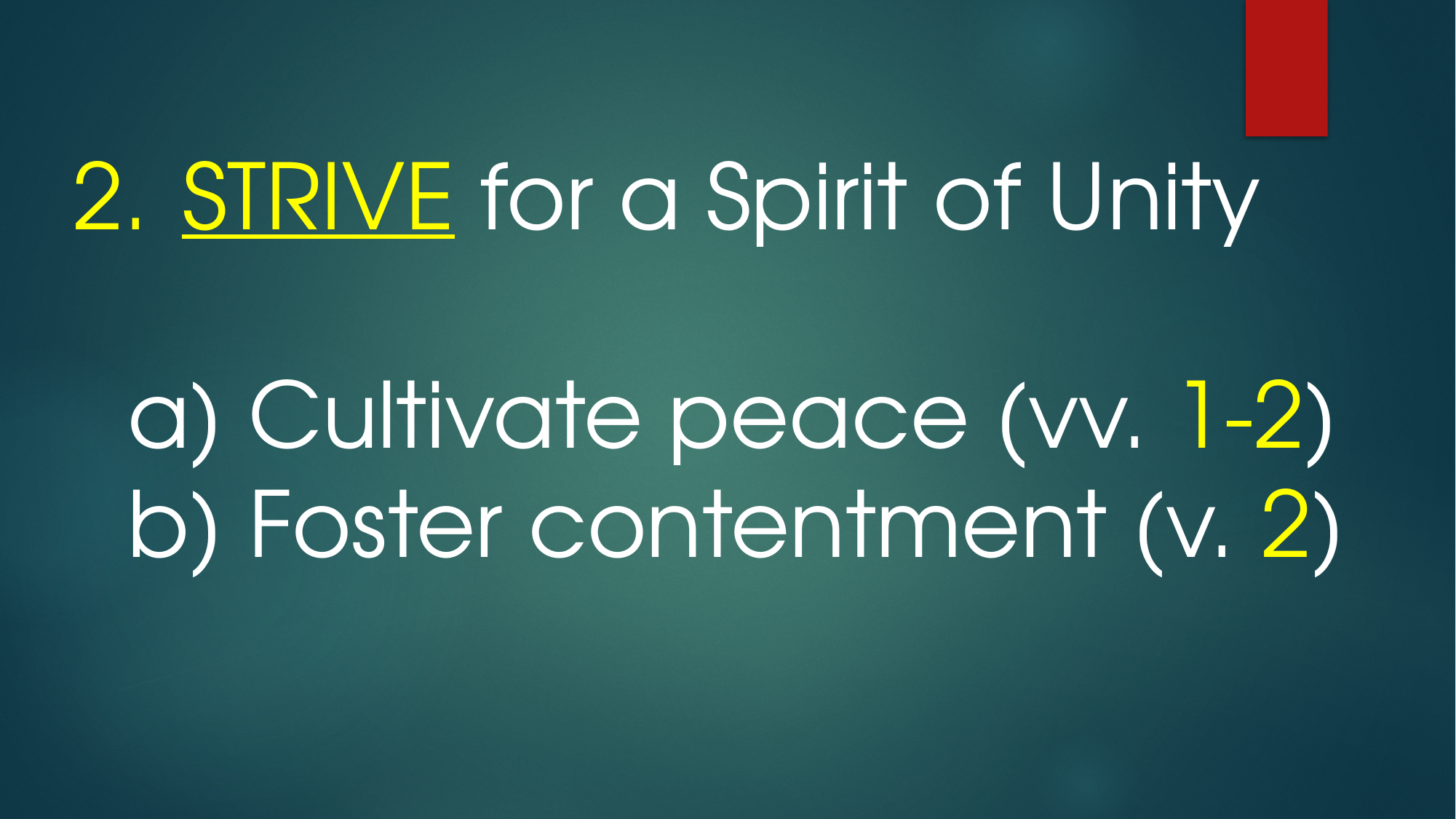

STRIVE for a Spirit of Unity

 Cultivate peace (vv. 1-2)
 Foster contentment (v. 2)